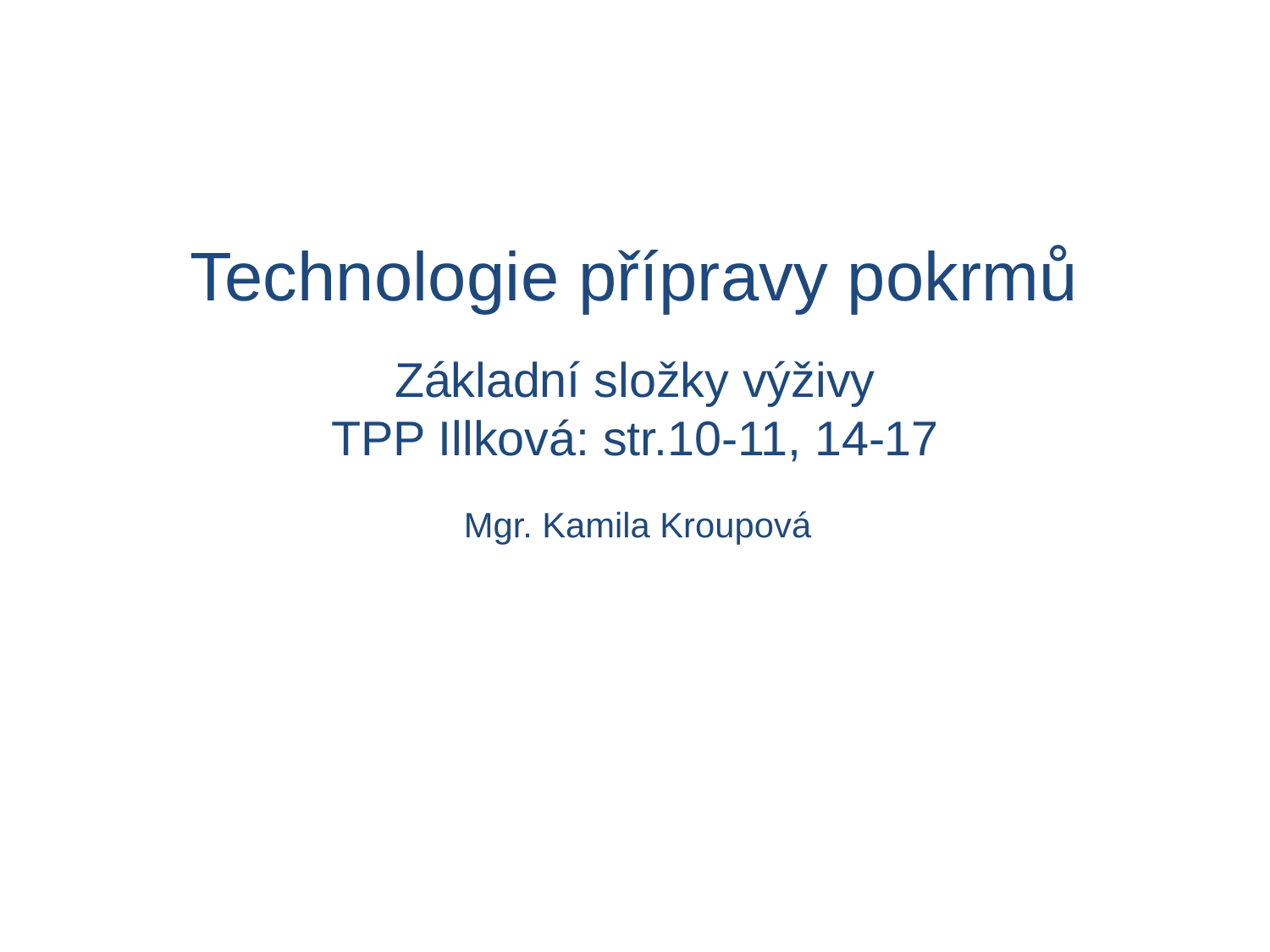

Technologie přípravy pokrmů
Základní složky výživy
TPP Illková: str.10-11, 14-17
Mgr. Kamila Kroupová